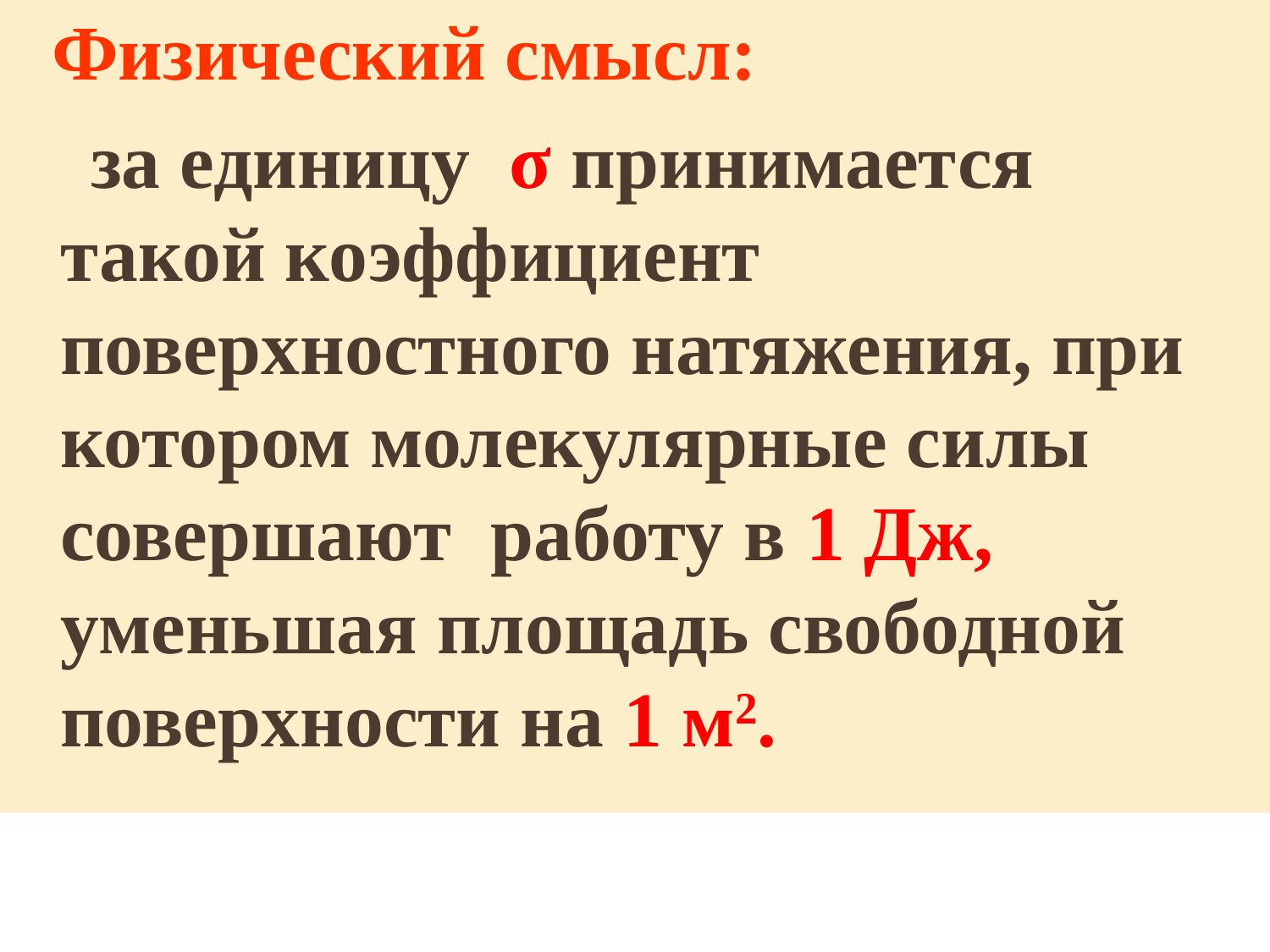

Физический смысл:
    за единицу  σ принимается такой коэффициент поверхностного натяжения, при котором молекулярные силы совершают  работу в 1 Дж, уменьшая площадь свободной поверхности на 1 м2.